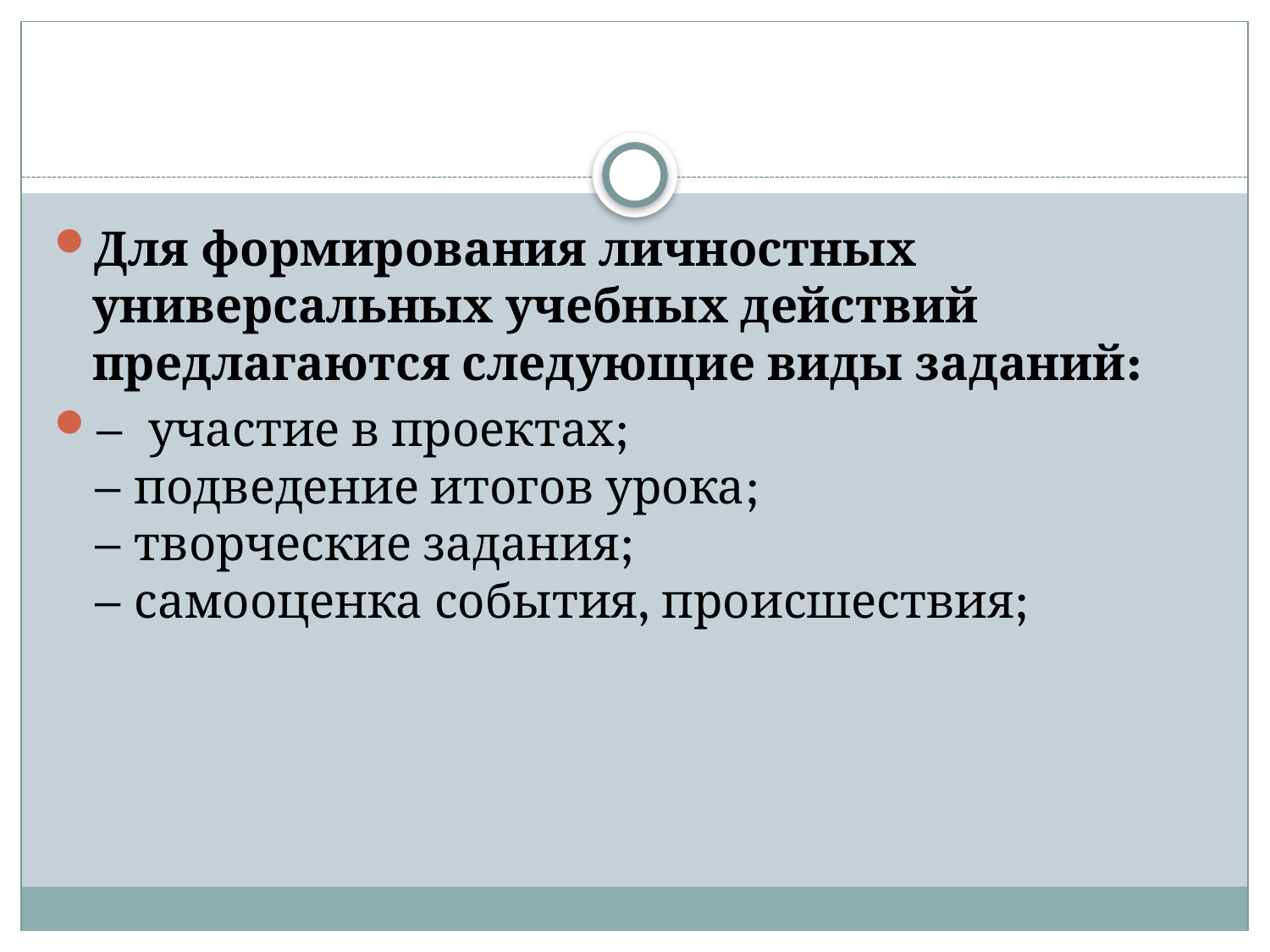

#
Для формирования личностных универсальных учебных действий предлагаются следующие виды заданий:
–  участие в проектах;
– подведение итогов урока;
– творческие задания;
– самооценка события, происшествия;